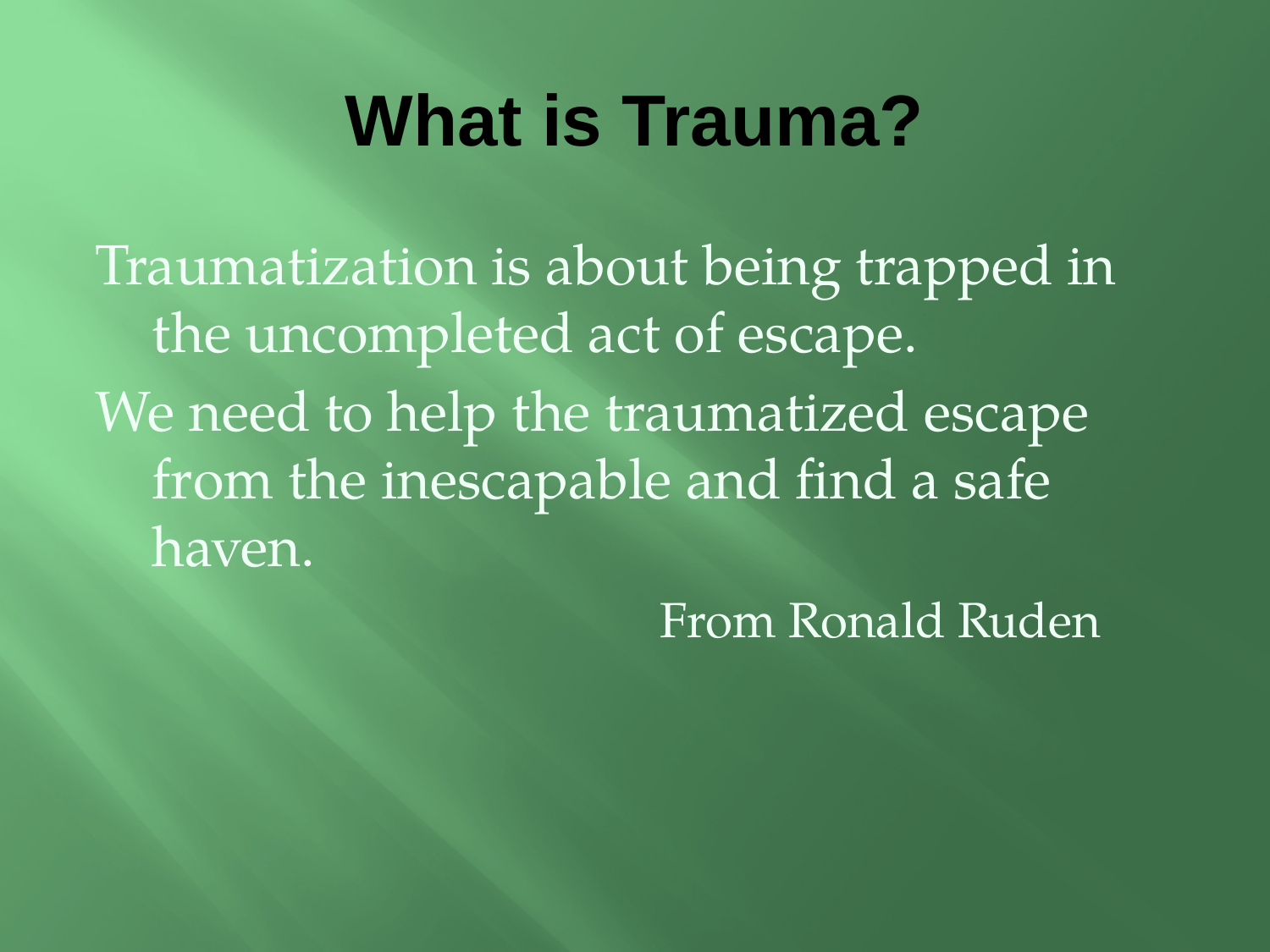

# What is Trauma?
Traumatization is about being trapped in the uncompleted act of escape.
We need to help the traumatized escape from the inescapable and find a safe haven.
					From Ronald Ruden